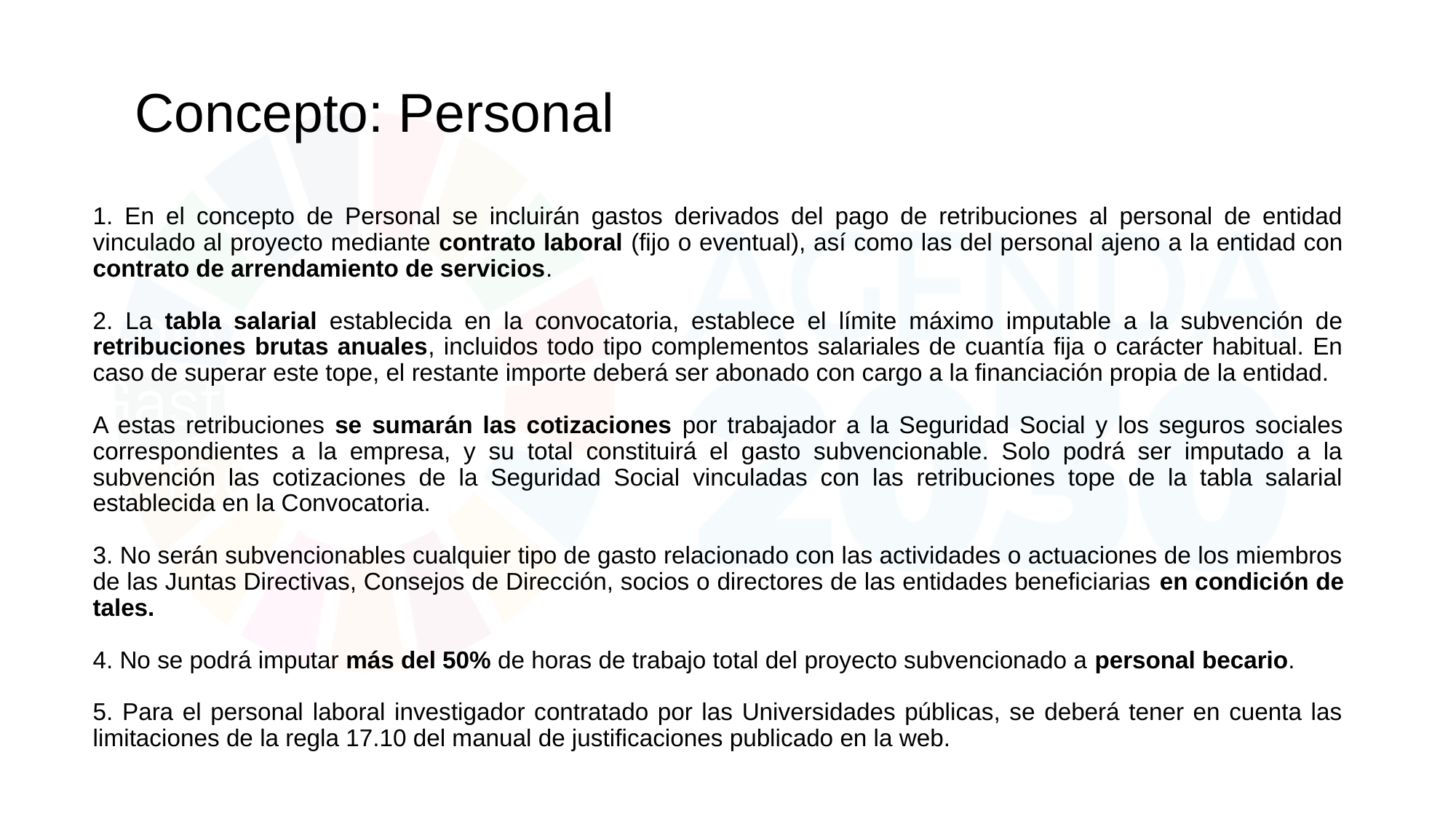

Concepto: Personal
# Concepto: Gastos de personal
1. En el concepto de Personal se incluirán gastos derivados del pago de retribuciones al personal de entidad vinculado al proyecto mediante contrato laboral (fijo o eventual), así como las del personal ajeno a la entidad con contrato de arrendamiento de servicios.

2. La tabla salarial establecida en la convocatoria, establece el límite máximo imputable a la subvención de retribuciones brutas anuales, incluidos todo tipo complementos salariales de cuantía fija o carácter habitual. En caso de superar este tope, el restante importe deberá ser abonado con cargo a la financiación propia de la entidad.

A estas retribuciones se sumarán las cotizaciones por trabajador a la Seguridad Social y los seguros sociales correspondientes a la empresa, y su total constituirá el gasto subvencionable. Solo podrá ser imputado a la subvención las cotizaciones de la Seguridad Social vinculadas con las retribuciones tope de la tabla salarial establecida en la Convocatoria.

3. No serán subvencionables cualquier tipo de gasto relacionado con las actividades o actuaciones de los miembros de las Juntas Directivas, Consejos de Dirección, socios o directores de las entidades beneficiarias en condición de tales.

4. No se podrá imputar más del 50% de horas de trabajo total del proyecto subvencionado a personal becario.

5. Para el personal laboral investigador contratado por las Universidades públicas, se deberá tener en cuenta las limitaciones de la regla 17.10 del manual de justificaciones publicado en la web.